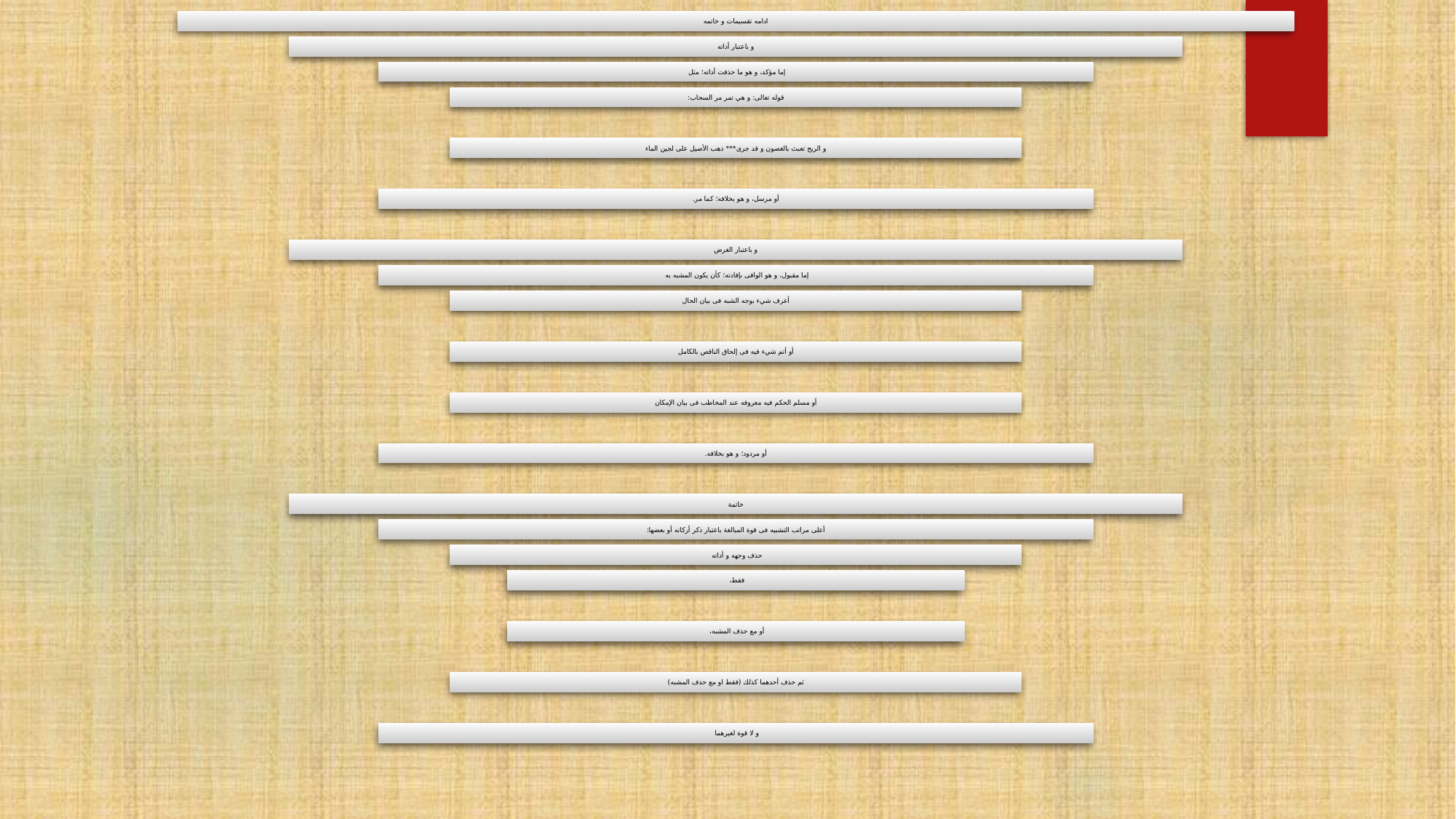

ادامه تقسیمات و خاتمه
إما مؤكد، و هو ما حذفت أداته؛ مثل
قوله تعالى: و هي تمر مر السحاب:
و باعتبار الغرض
إما مقبول، و هو الوافى بإفادته؛ كأن يكون المشبه به
أعرف شي‏ء بوجه الشبه فى بيان الحال
أو أتم شي‏ء فيه فى إلحاق الناقص بالكامل
خاتمة
أعلى مراتب التشبيه فى قوة المبالغة باعتبار ذكر أركانه أو بعضها:
حذف وجهه و أداته
فقط،
أو مع حذف المشبه،
ثم حذف أحدهما كذلك (فقط او مع حذف المشبه)
و باعتبار أداته